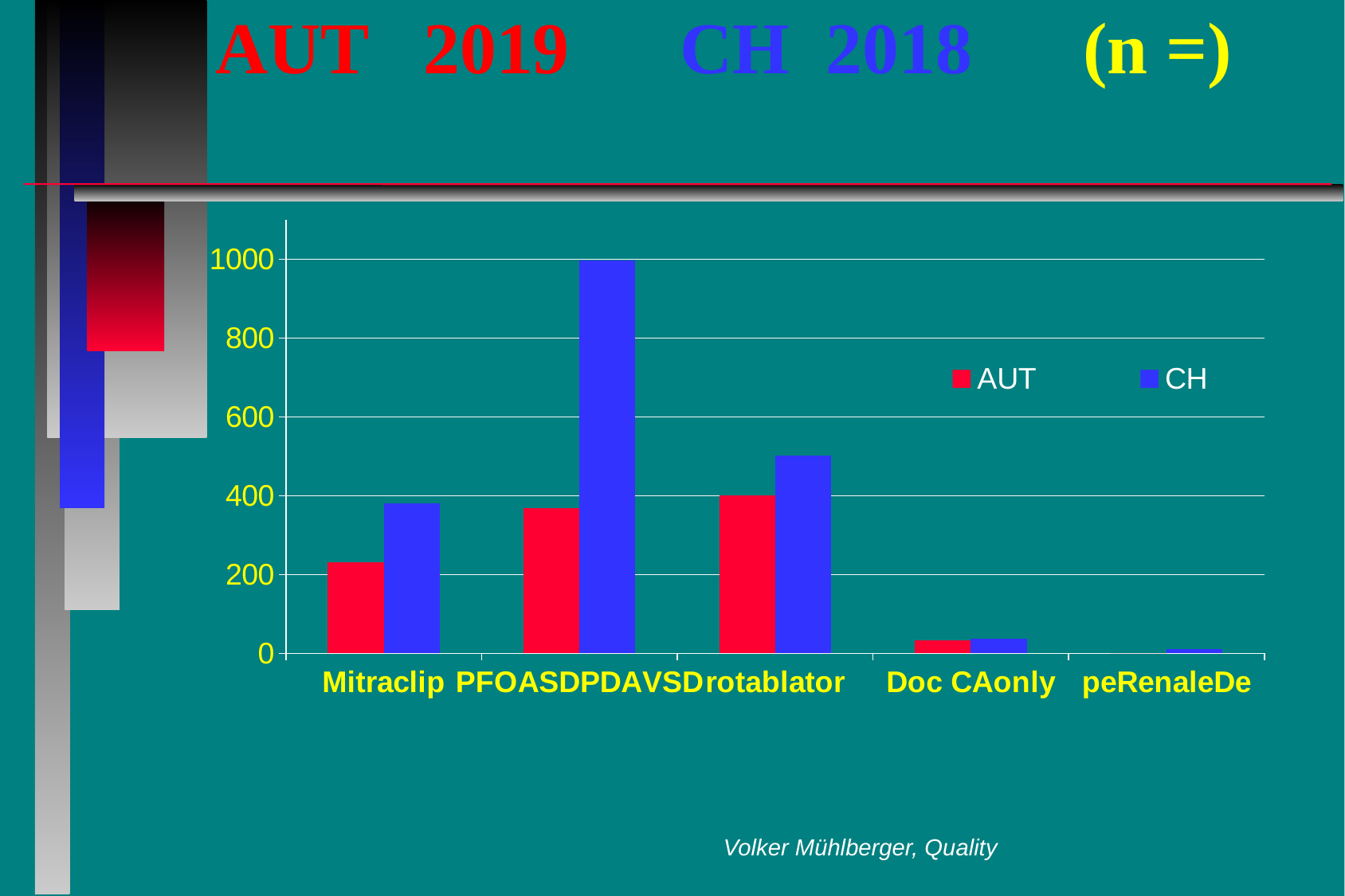

# AUT   2019      CH  2018      (n =)

### Chart

| Category | AUT | CH |
|---|---|---|
| Mitraclip | 231.0 | 380.0 |
| PFOASDPDAVSD | 368.0 | 998.0 |
| rotablator | 402.0 | 503.0 |
| Doc CAonly | 34.0 | 37.0 |
| peRenaleDe | 0.0 | 11.0 |
Volker Mühlberger, Quality